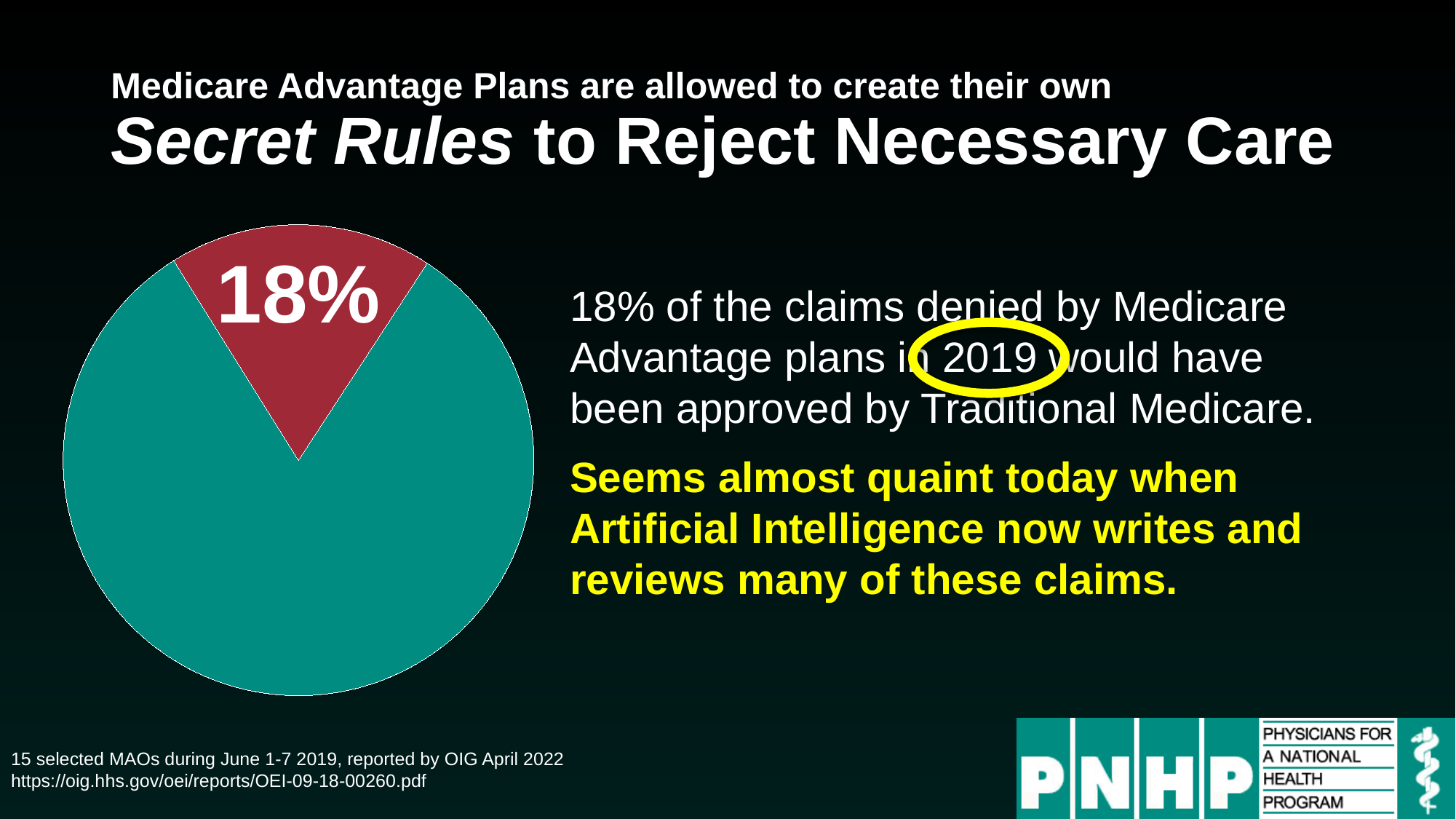

# Medicare Advantage Plans are allowed to create their own Secret Rules to Reject Necessary Care

### Chart

| Category | Series 1 |
|---|---|
| MA denials of payment requests that
met Medicare coverage rules | 0.181 |
| Category 3 | 0.819 |
18%
18% of the claims denied by Medicare Advantage plans in 2019 would have been approved by Traditional Medicare.
Seems almost quaint today when Artificial Intelligence now writes and reviews many of these claims.

15 selected MAOs during June 1-7 2019, reported by OIG April 2022
https://oig.hhs.gov/oei/reports/OEI-09-18-00260.pdf